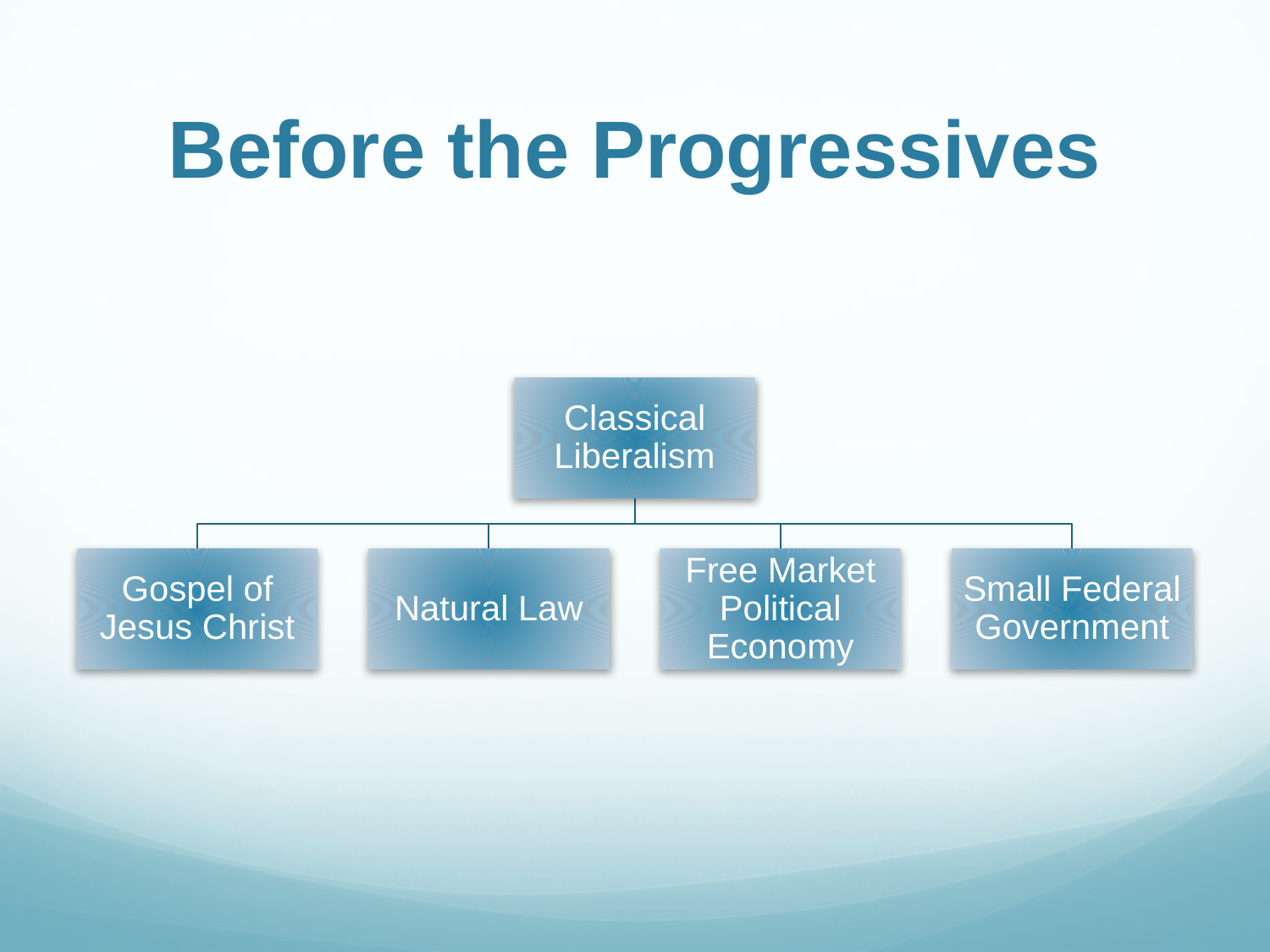

# Before the Progressives
Classical Liberalism
Gospel of Jesus Christ
Natural Law
Free Market Political Economy
Small Federal Government